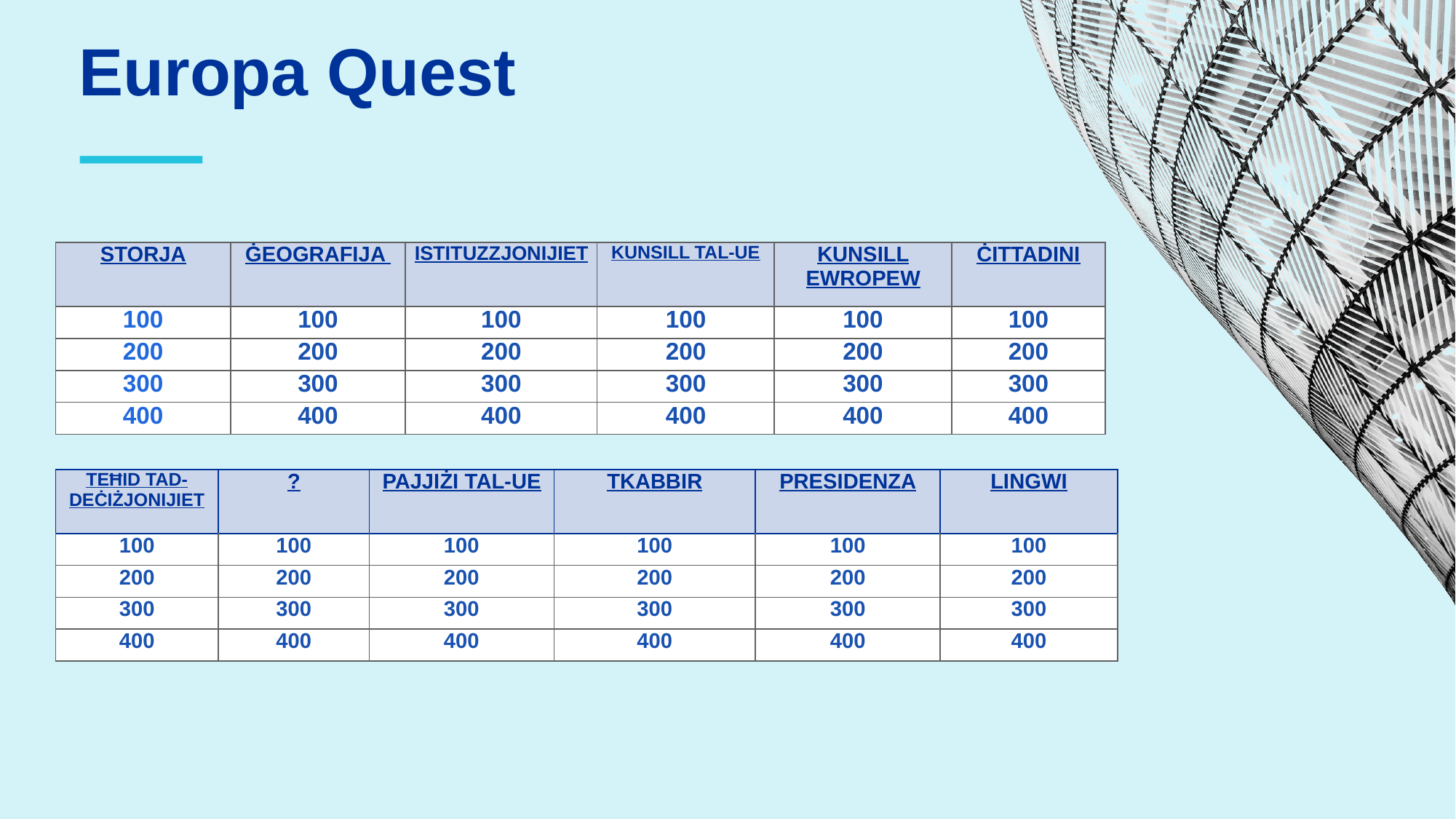

Europa Quest
⸺
| STORJA | ĠEOGRAFIJA | ISTITUZZJONIJIET | KUNSILL TAL-UE | KUNSILL EWROPEW | ĊITTADINI |
| --- | --- | --- | --- | --- | --- |
| 100 | 100 | 100 | 100 | 100 | 100 |
| 200 | 200 | 200 | 200 | 200 | 200 |
| 300 | 300 | 300 | 300 | 300 | 300 |
| 400 | 400 | 400 | 400 | 400 | 400 |
| TEĦID TAD-DEĊIŻJONIJIET | ? | PAJJIŻI TAL-UE | TKABBIR | PRESIDENZA | LINGWI |
| --- | --- | --- | --- | --- | --- |
| 100 | 100 | 100 | 100 | 100 | 100 |
| 200 | 200 | 200 | 200 | 200 | 200 |
| 300 | 300 | 300 | 300 | 300 | 300 |
| 400 | 400 | 400 | 400 | 400 | 400 |